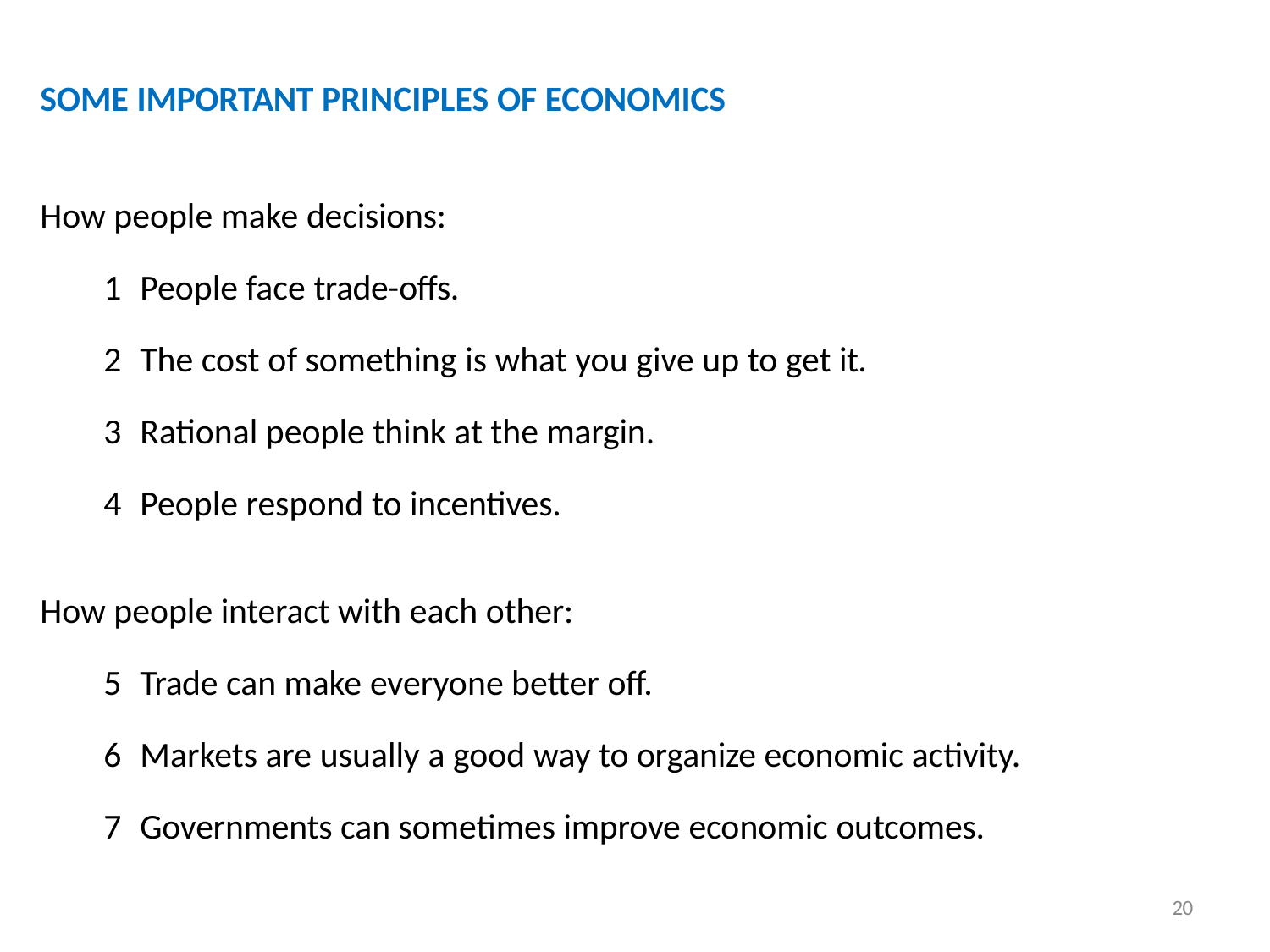

# SOME IMPORTANT PRINCIPLES OF ECONOMICS
How people make decisions:
People face trade-offs.
The cost of something is what you give up to get it.
Rational people think at the margin.
People respond to incentives.

How people interact with each other:
Trade can make everyone better off.
Markets are usually a good way to organize economic activity.
Governments can sometimes improve economic outcomes.
20